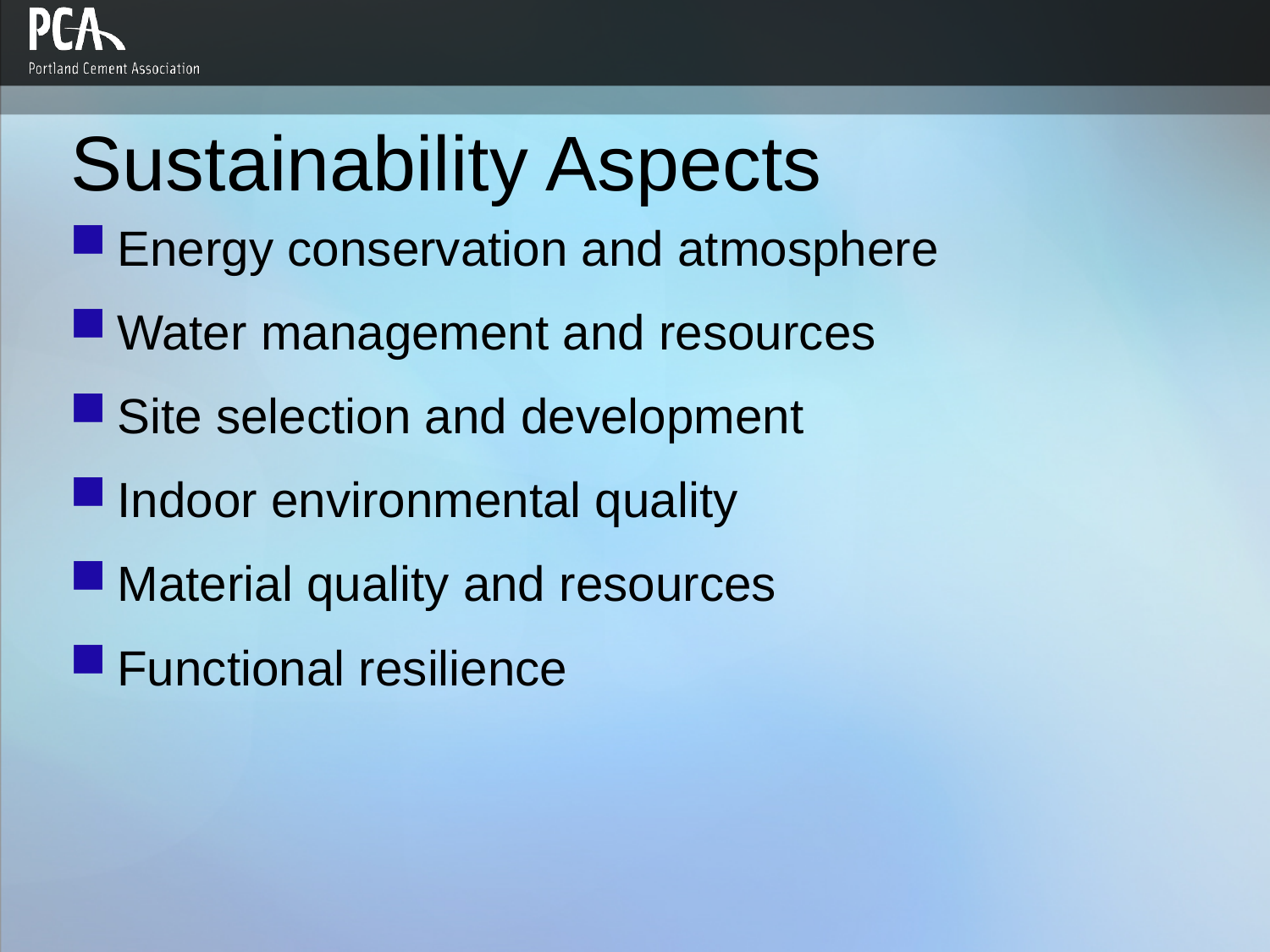

# Sustainability Aspects
Energy conservation and atmosphere
Water management and resources
Site selection and development
Indoor environmental quality
Material quality and resources
Functional resilience